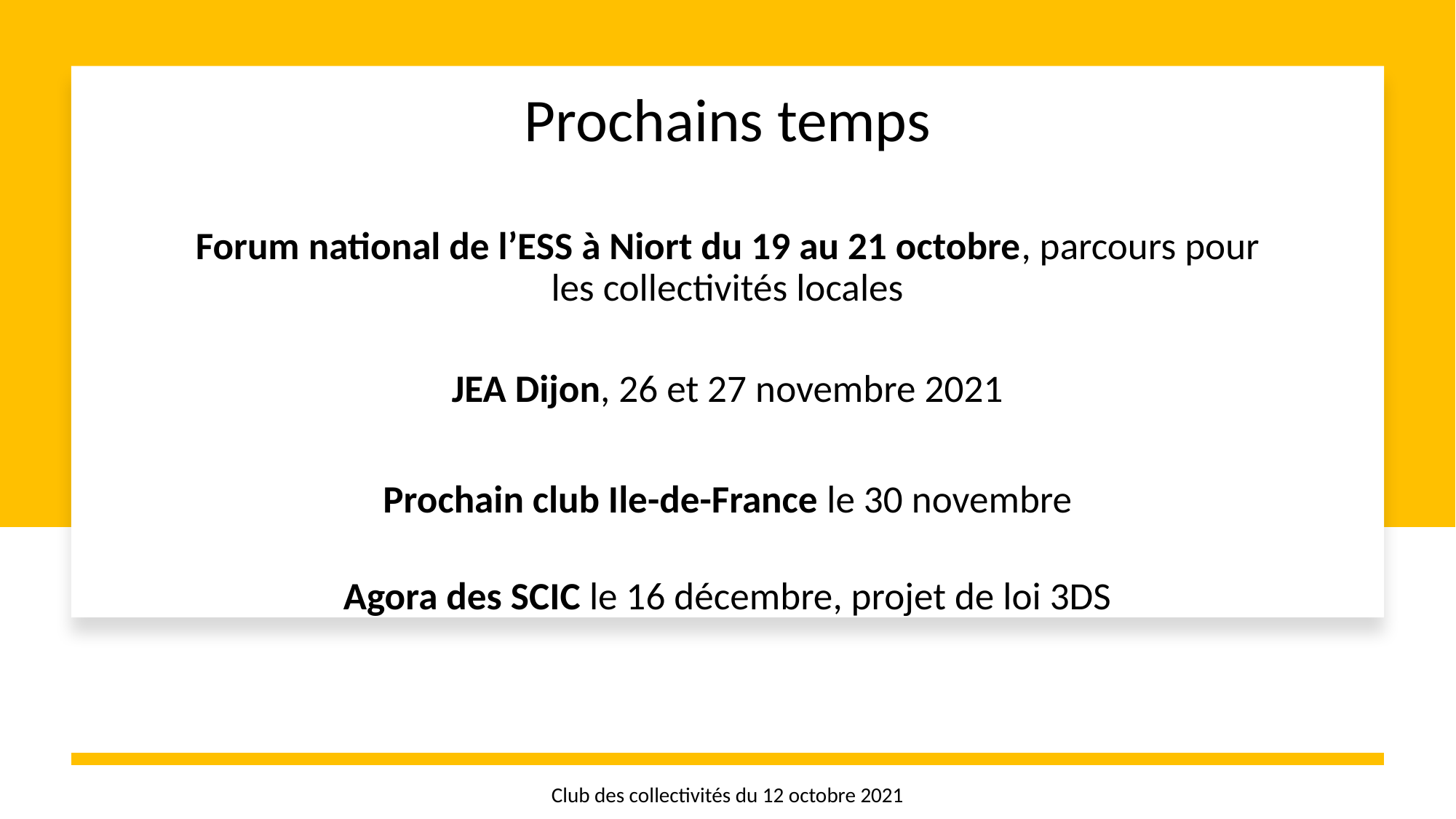

# Prochains temps

Forum national de l’ESS à Niort du 19 au 21 octobre, parcours pour les collectivités locales
JEA Dijon, 26 et 27 novembre 2021

Prochain club Ile-de-France le 30 novembre
Agora des SCIC le 16 décembre, projet de loi 3DS

Club des collectivités du 12 octobre 2021